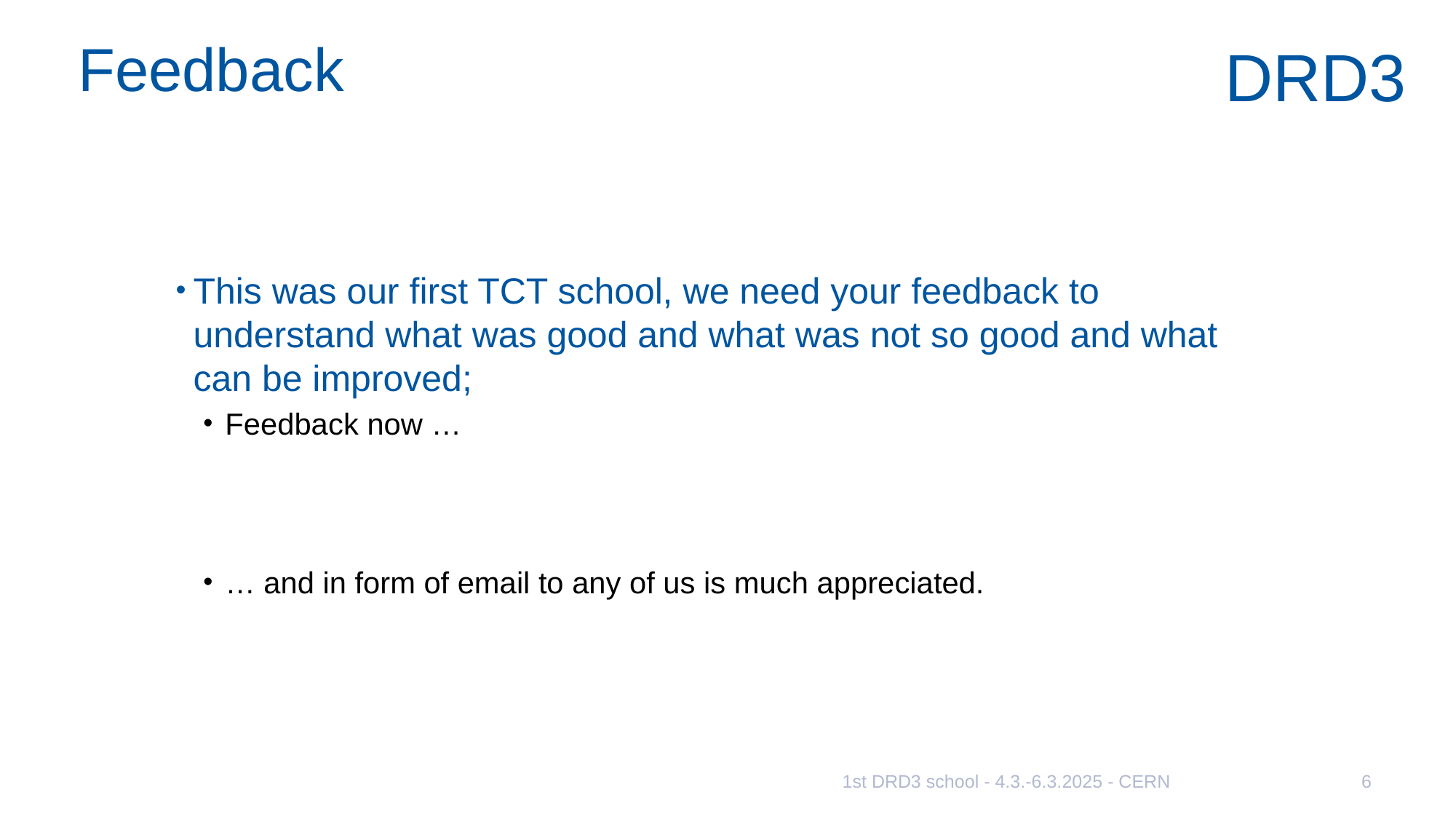

# Feedback
This was our first TCT school, we need your feedback to understand what was good and what was not so good and what can be improved;
Feedback now …

… and in form of email to any of us is much appreciated.
1st DRD3 school - 4.3.-6.3.2025 - CERN
6